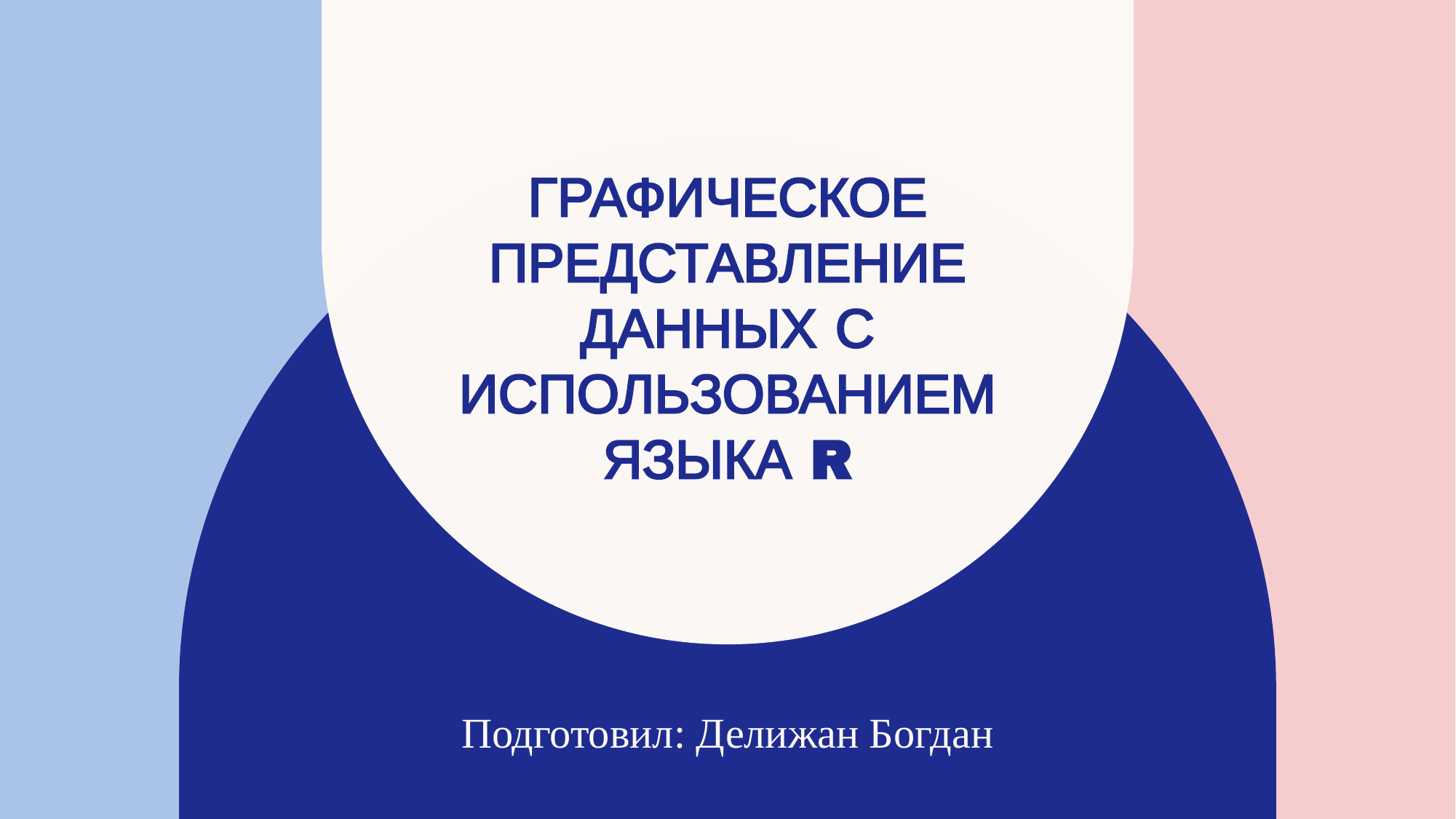

# Графическое представление данных с использованием языка R
Подготовил: Делижан Богдан